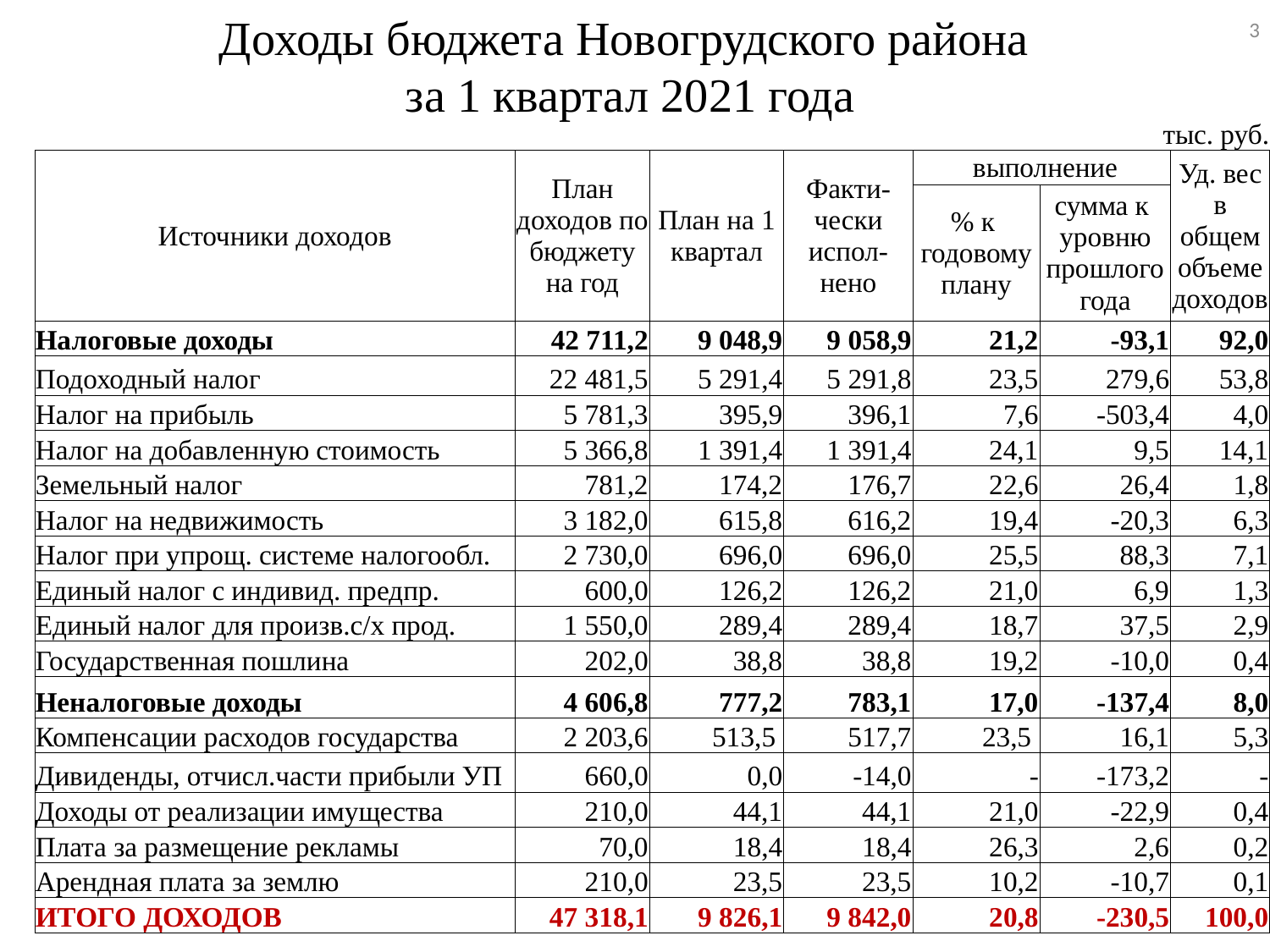

3
# Доходы бюджета Новогрудского района за 1 квартал 2021 года
|  |  |  |  |  | тыс. руб. |  |
| --- | --- | --- | --- | --- | --- | --- |
| Источники доходов | План доходов по бюджету на год | План на 1 квартал | Факти-чески испол-нено | выполнение |  | Уд. вес в общем объеме доходов |
|  |  |  |  | % к годовому плану | сумма к уровню прошлого года |  |
| Налоговые доходы | 42 711,2 | 9 048,9 | 9 058,9 | 21,2 | -93,1 | 92,0 |
| Подоходный налог | 22 481,5 | 5 291,4 | 5 291,8 | 23,5 | 279,6 | 53,8 |
| Налог на прибыль | 5 781,3 | 395,9 | 396,1 | 7,6 | -503,4 | 4,0 |
| Налог на добавленную стоимость | 5 366,8 | 1 391,4 | 1 391,4 | 24,1 | 9,5 | 14,1 |
| Земельный налог | 781,2 | 174,2 | 176,7 | 22,6 | 26,4 | 1,8 |
| Налог на недвижимость | 3 182,0 | 615,8 | 616,2 | 19,4 | -20,3 | 6,3 |
| Налог при упрощ. системе налогообл. | 2 730,0 | 696,0 | 696,0 | 25,5 | 88,3 | 7,1 |
| Единый налог с индивид. предпр. | 600,0 | 126,2 | 126,2 | 21,0 | 6,9 | 1,3 |
| Единый налог для произв.с/х прод. | 1 550,0 | 289,4 | 289,4 | 18,7 | 37,5 | 2,9 |
| Государственная пошлина | 202,0 | 38,8 | 38,8 | 19,2 | -10,0 | 0,4 |
| Неналоговые доходы | 4 606,8 | 777,2 | 783,1 | 17,0 | -137,4 | 8,0 |
| Компенсации расходов государства | 2 203,6 | 513,5 | 517,7 | 23,5 | 16,1 | 5,3 |
| Дивиденды, отчисл.части прибыли УП | 660,0 | 0,0 | -14,0 | - | -173,2 | - |
| Доходы от реализации имущества | 210,0 | 44,1 | 44,1 | 21,0 | -22,9 | 0,4 |
| Плата за размещение рекламы | 70,0 | 18,4 | 18,4 | 26,3 | 2,6 | 0,2 |
| Арендная плата за землю | 210,0 | 23,5 | 23,5 | 10,2 | -10,7 | 0,1 |
| ИТОГО ДОХОДОВ | 47 318,1 | 9 826,1 | 9 842,0 | 20,8 | -230,5 | 100,0 |